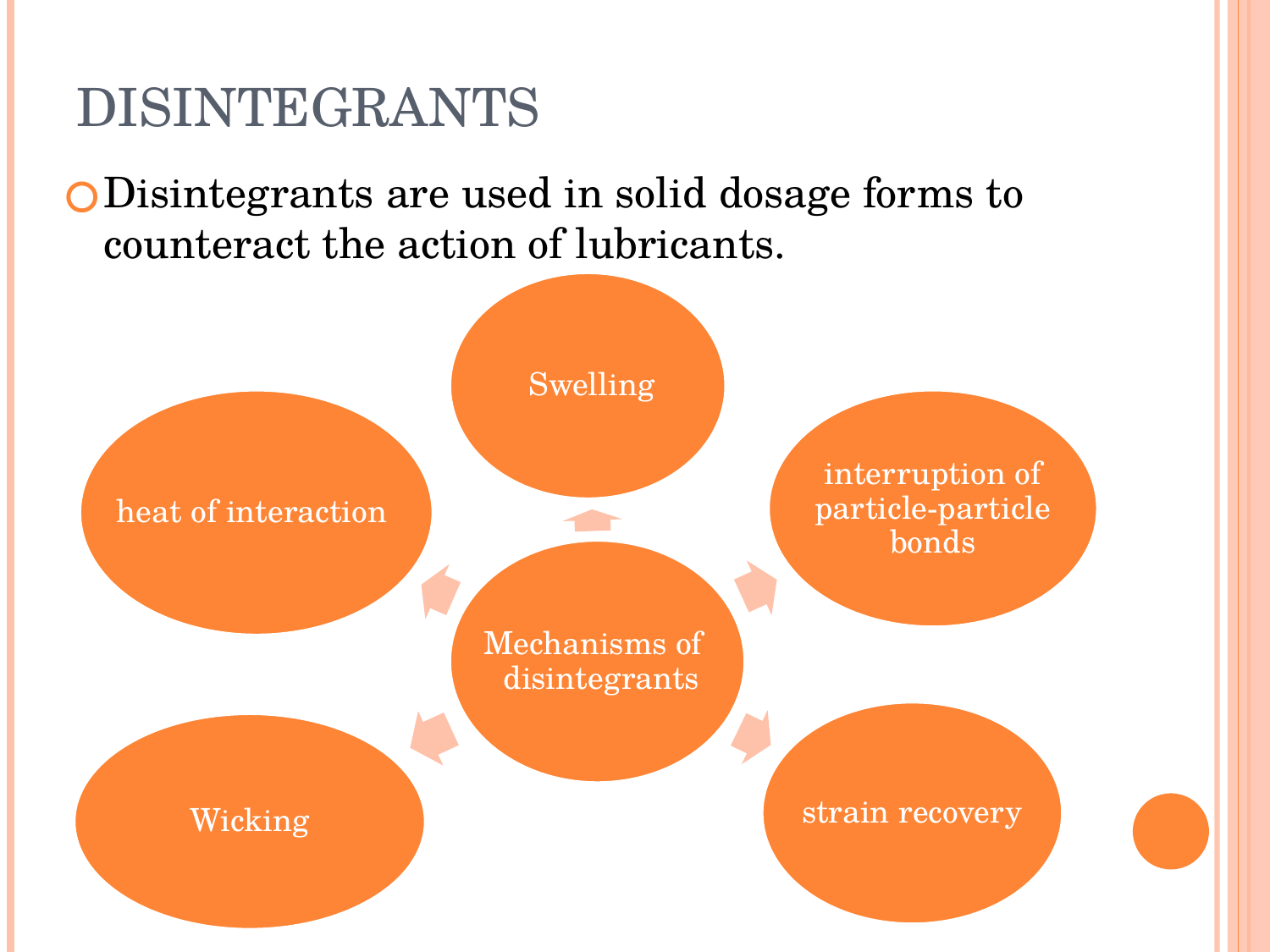

# Disintegrants
Disintegrants are used in solid dosage forms to counteract the action of lubricants.

Swelling

interruption of particle-particle bonds

heat of interaction

Mechanisms of  disintegrants

strain recovery

Wicking